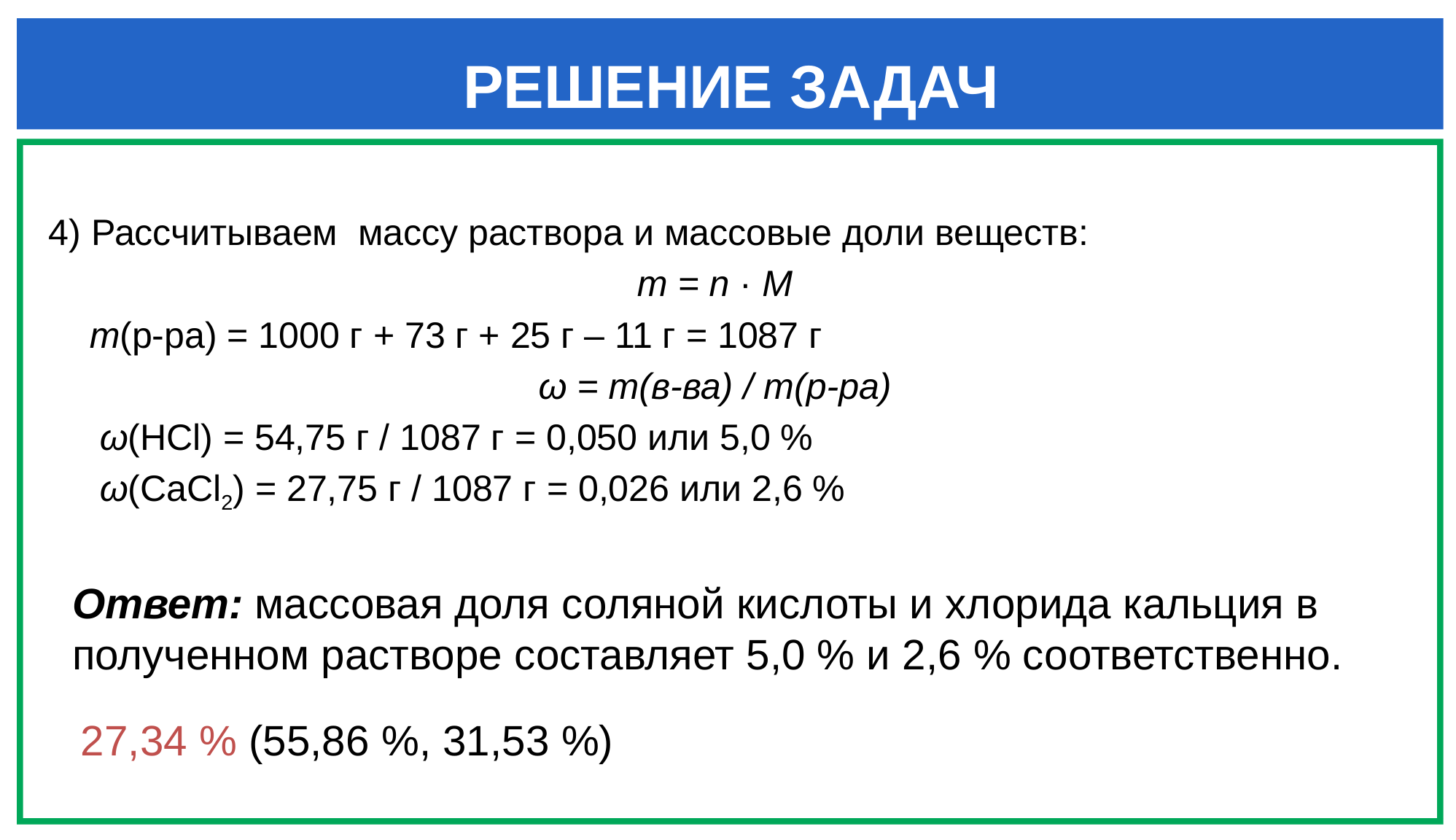

РЕШЕНИЕ ЗАДАЧ

4) Рассчитываем  массу раствора и массовые доли веществ:
m = n · M
    m(р-ра) = 1000 г + 73 г + 25 г – 11 г = 1087 г
ω = m(в-ва) / m(р-ра)
     ω(HCl) = 54,75 г / 1087 г = 0,050 или 5,0 %
     ω(CaCl2) = 27,75 г / 1087 г = 0,026 или 2,6 %
Ответ: массовая доля соляной кислоты и хлорида кальция в полученном растворе составляет 5,0 % и 2,6 % соответственно.
27,34 % (55,86 %, 31,53 %)